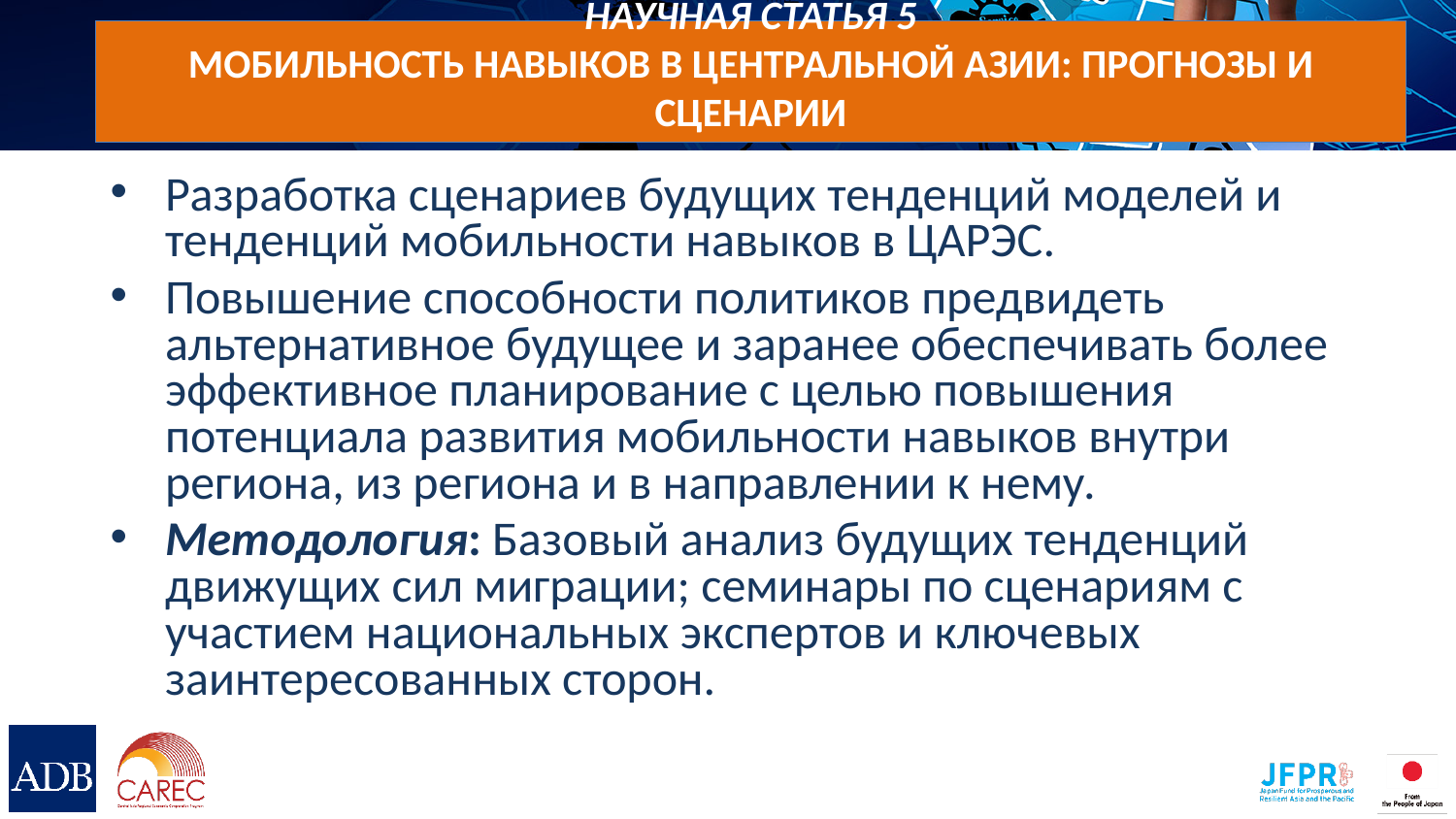

# Научная статья 5 Мобильность навыков в Центральной Азии: прогнозы и сценарии
Разработка сценариев будущих тенденций моделей и тенденций мобильности навыков в ЦАРЭС.
Повышение способности политиков предвидеть альтернативное будущее и заранее обеспечивать более эффективное планирование с целью повышения потенциала развития мобильности навыков внутри региона, из региона и в направлении к нему.
Методология: Базовый анализ будущих тенденций движущих сил миграции; семинары по сценариям с участием национальных экспертов и ключевых заинтересованных сторон.